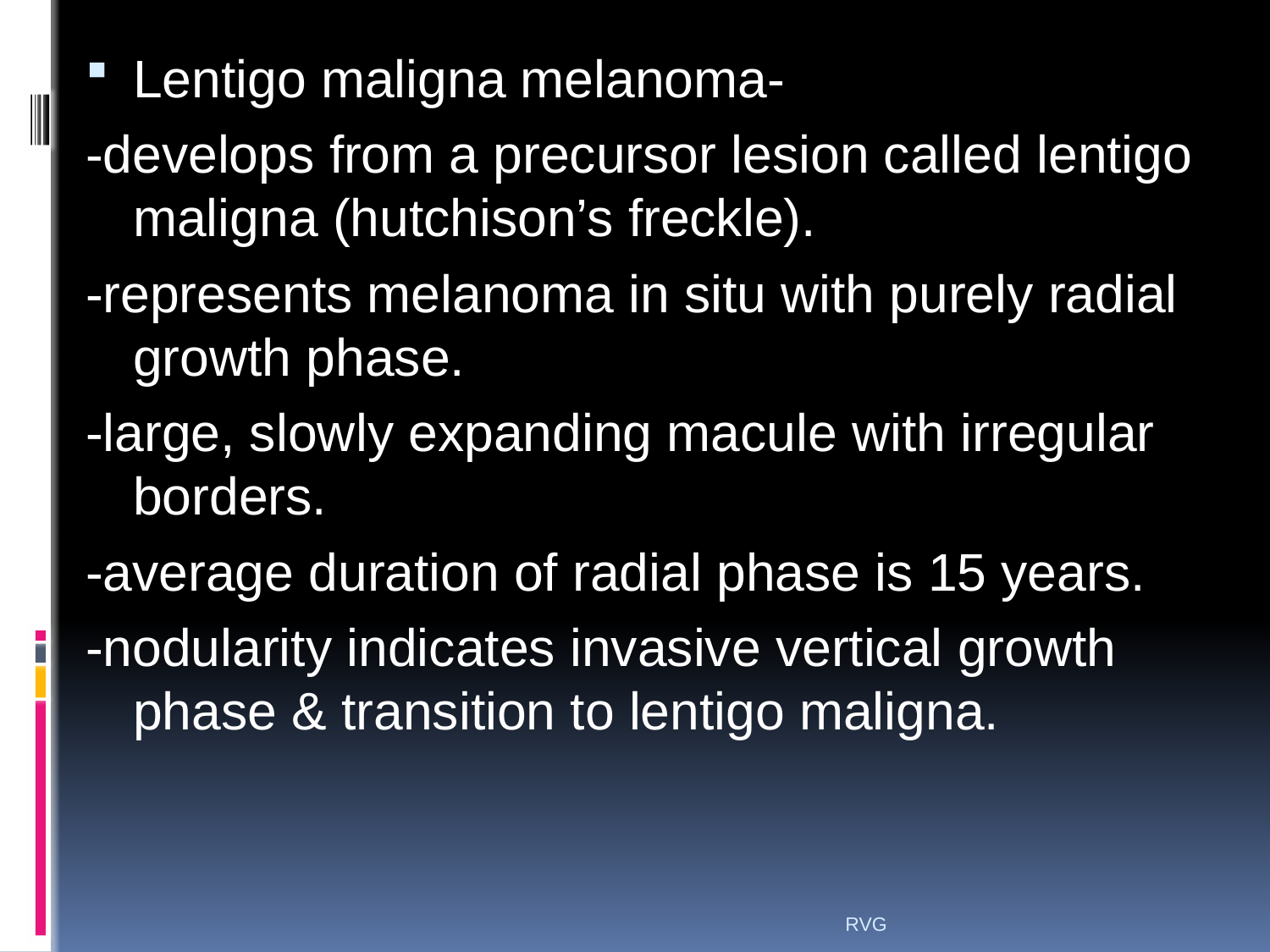

# Lentigo maligna melanoma-
-develops from a precursor lesion called lentigo maligna (hutchison’s freckle).
-represents melanoma in situ with purely radial growth phase.
-large, slowly expanding macule with irregular borders.
-average duration of radial phase is 15 years.
-nodularity indicates invasive vertical growth phase & transition to lentigo maligna.
RVG